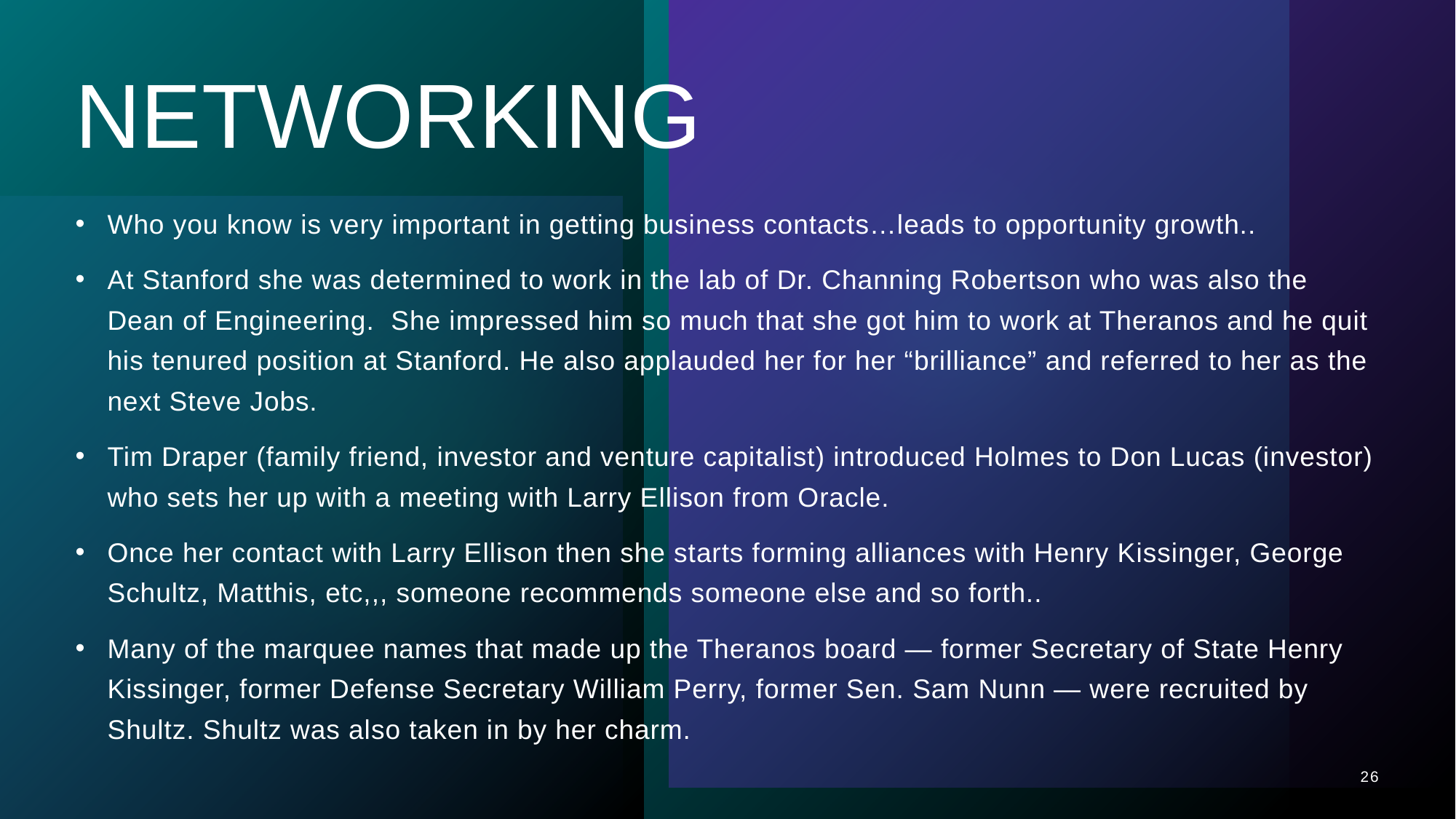

# NETWORKING

Who you know is very important in getting business contacts…leads to opportunity growth..
At Stanford she was determined to work in the lab of Dr. Channing Robertson who was also the Dean of Engineering.  She impressed him so much that she got him to work at Theranos and he quit his tenured position at Stanford. He also applauded her for her “brilliance” and referred to her as the next Steve Jobs.
Tim Draper (family friend, investor and venture capitalist) introduced Holmes to Don Lucas (investor) who sets her up with a meeting with Larry Ellison from Oracle.
Once her contact with Larry Ellison then she starts forming alliances with Henry Kissinger, George Schultz, Matthis, etc,,, someone recommends someone else and so forth..
Many of the marquee names that made up the Theranos board — former Secretary of State Henry Kissinger, former Defense Secretary William Perry, former Sen. Sam Nunn — were recruited by Shultz. Shultz was also taken in by her charm.
26